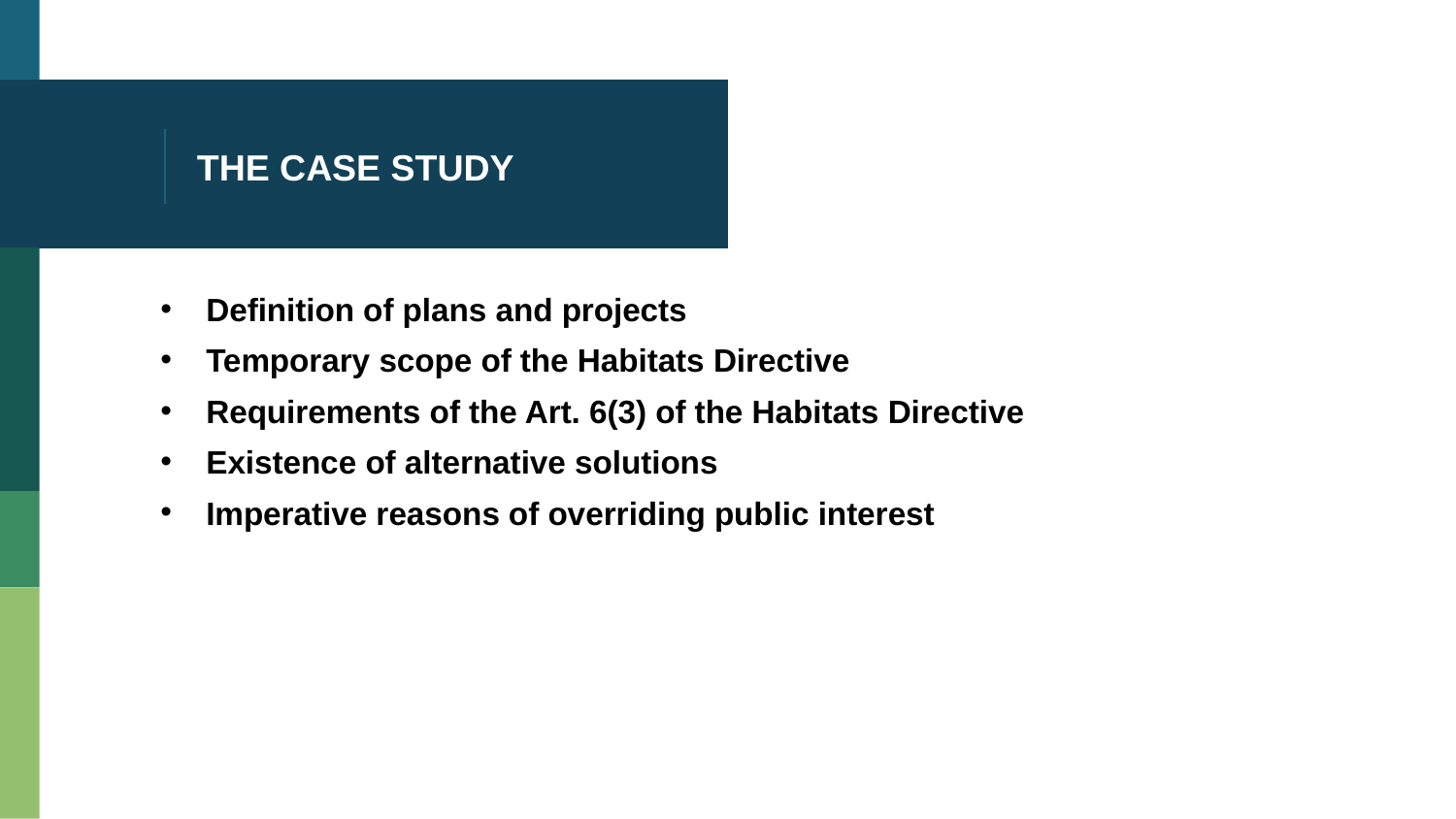

# THE CASE STUDY
Definition of plans and projects
Temporary scope of the Habitats Directive
Requirements of the Art. 6(3) of the Habitats Directive
Existence of alternative solutions
Imperative reasons of overriding public interest